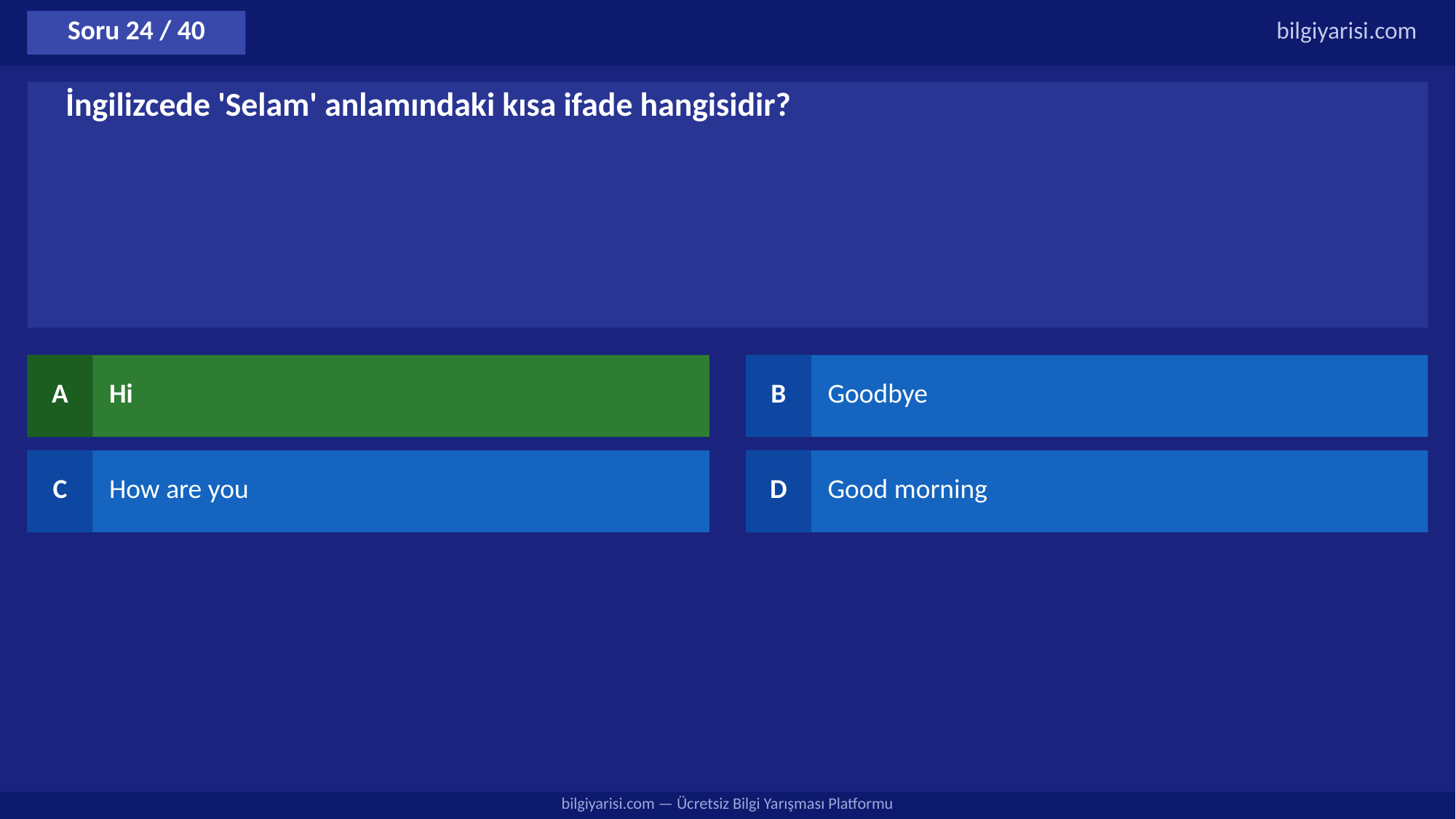

Soru 24 / 40
bilgiyarisi.com

İngilizcede 'Selam' anlamındaki kısa ifade hangisidir?

A
Hi

B
Goodbye

C
How are you

D
Good morning
bilgiyarisi.com — Ücretsiz Bilgi Yarışması Platformu